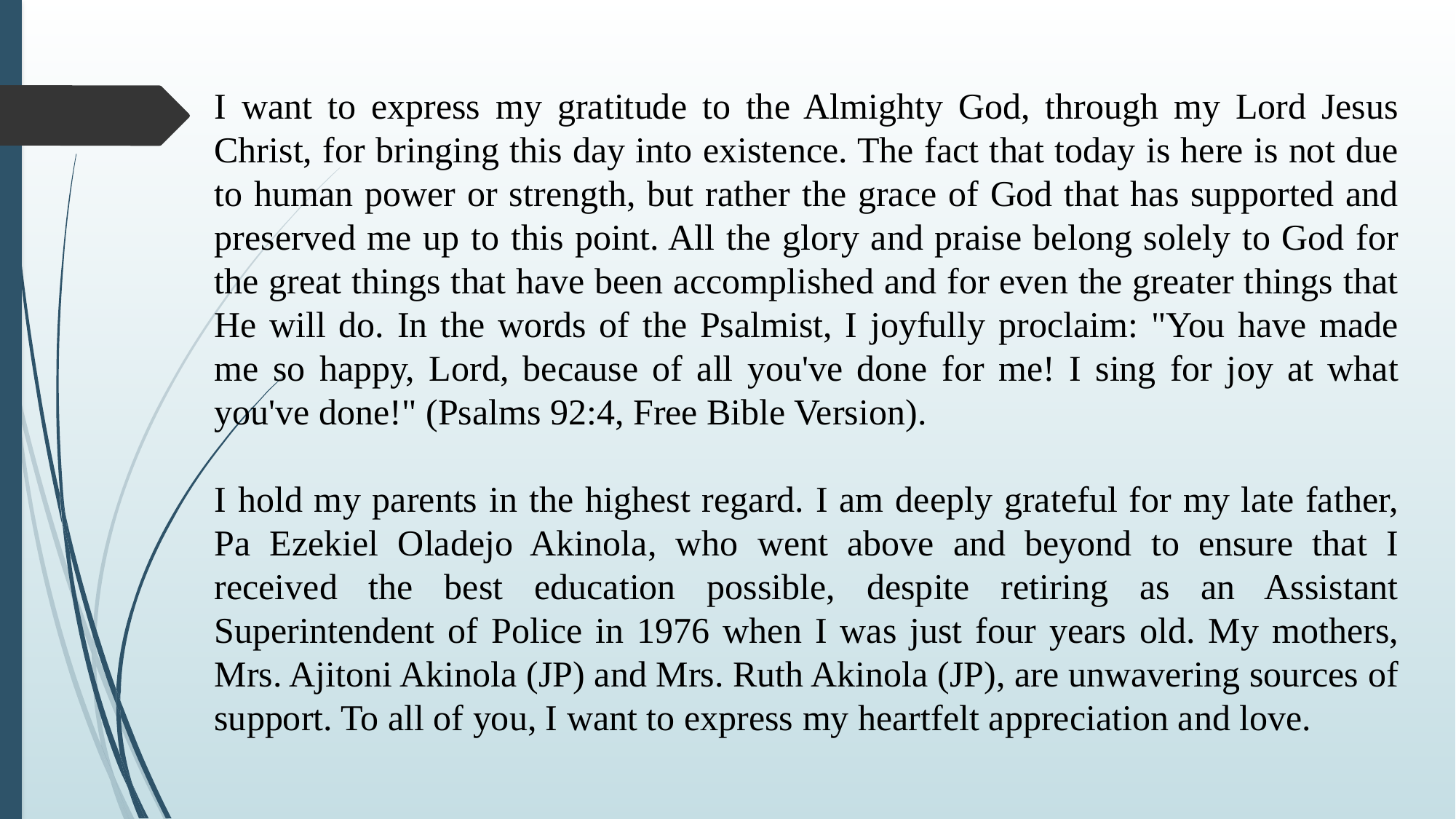

I want to express my gratitude to the Almighty God, through my Lord Jesus Christ, for bringing this day into existence. The fact that today is here is not due to human power or strength, but rather the grace of God that has supported and preserved me up to this point. All the glory and praise belong solely to God for the great things that have been accomplished and for even the greater things that He will do. In the words of the Psalmist, I joyfully proclaim: "You have made me so happy, Lord, because of all you've done for me! I sing for joy at what you've done!" (Psalms 92:4, Free Bible Version).

I hold my parents in the highest regard. I am deeply grateful for my late father, Pa Ezekiel Oladejo Akinola, who went above and beyond to ensure that I received the best education possible, despite retiring as an Assistant Superintendent of Police in 1976 when I was just four years old. My mothers, Mrs. Ajitoni Akinola (JP) and Mrs. Ruth Akinola (JP), are unwavering sources of support. To all of you, I want to express my heartfelt appreciation and love.